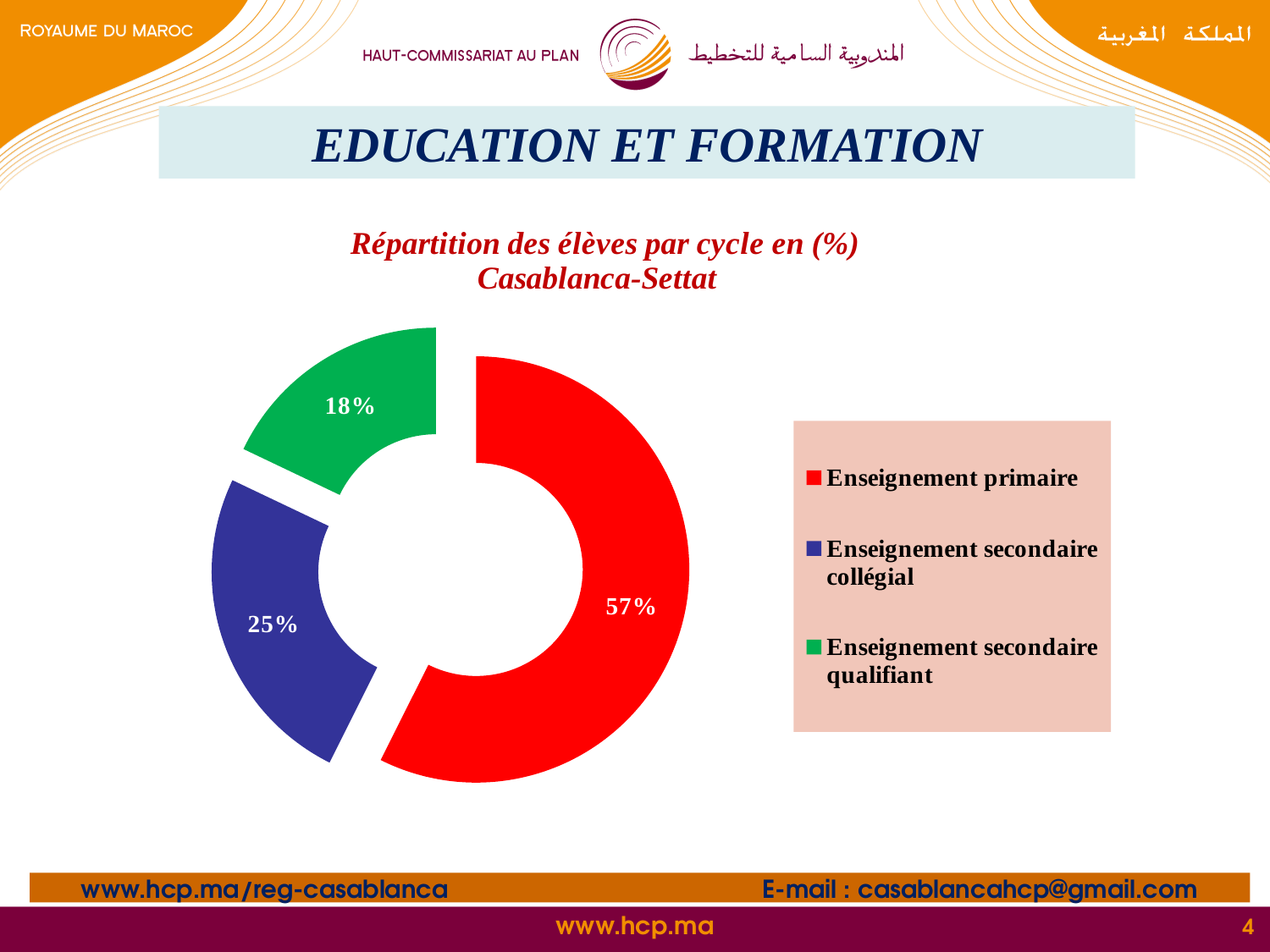

# EDUCATION ET FORMATION

### Chart: Répartition des élèves par cycle en (%)
Casablanca-Settat

| Category |  Casablanca- Settat |
|---|---|
| Enseignement primaire | 735236.0 |
| Enseignement secondaire collégial | 316564.0 |
| Enseignement secondaire qualifiant | 229502.0 |

www.hcp.ma/reg-casablanca                                             E-mail : casablancahcp@gmail.com

4